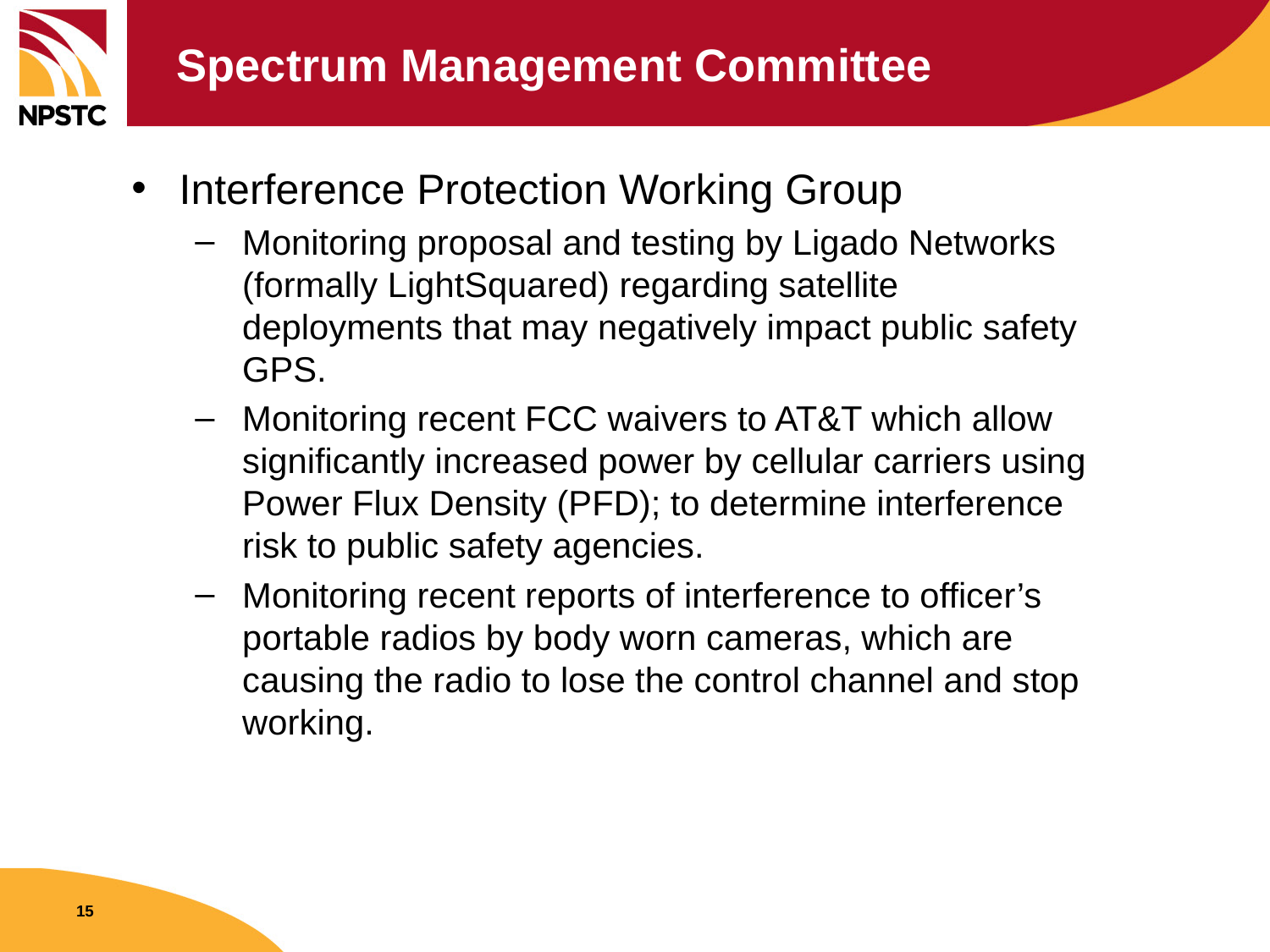

# Spectrum Management Committee
Interference Protection Working Group
Monitoring proposal and testing by Ligado Networks (formally LightSquared) regarding satellite deployments that may negatively impact public safety GPS.
Monitoring recent FCC waivers to AT&T which allow significantly increased power by cellular carriers using Power Flux Density (PFD); to determine interference risk to public safety agencies.
Monitoring recent reports of interference to officer’s portable radios by body worn cameras, which are causing the radio to lose the control channel and stop working.

15